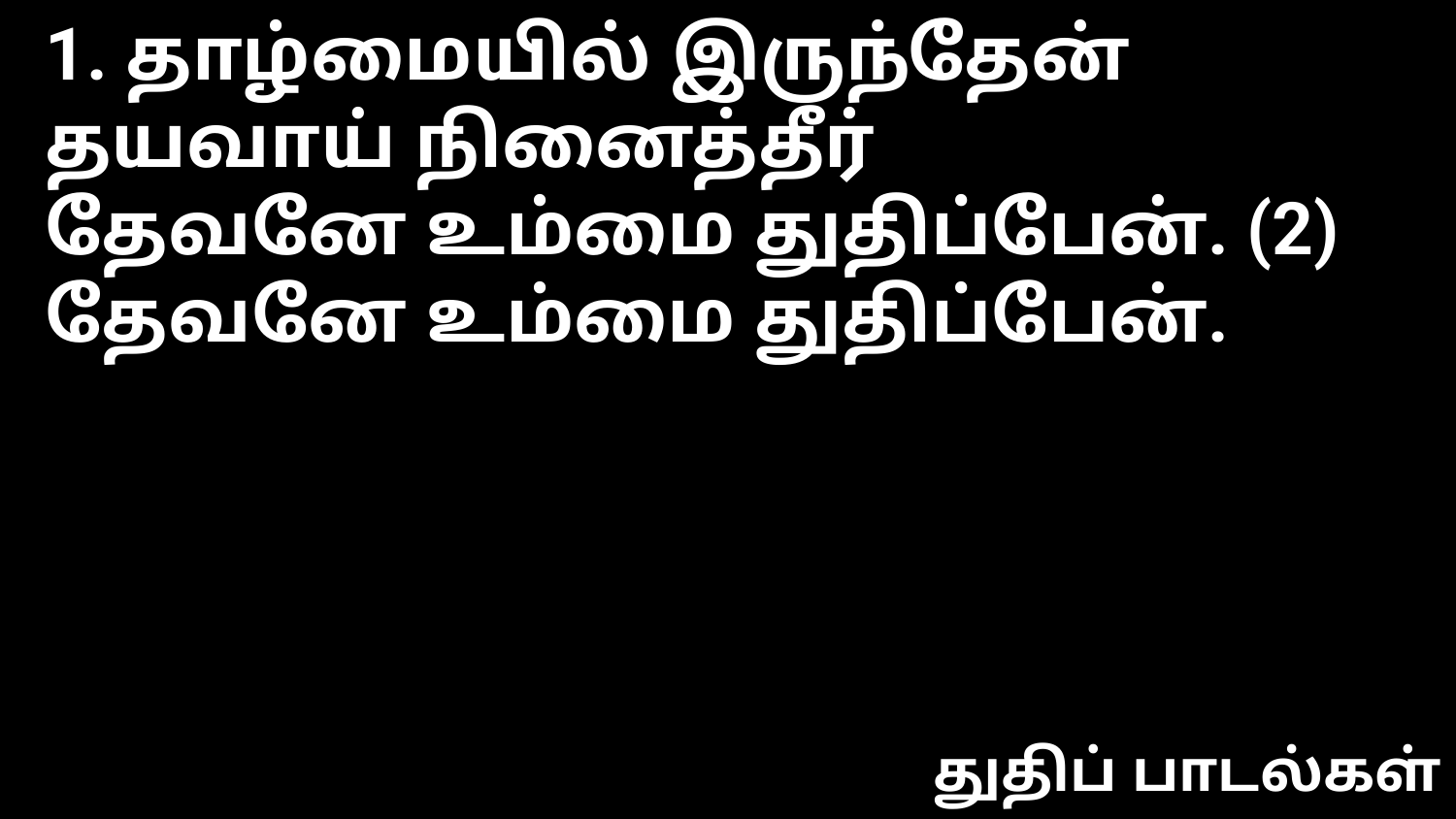

1. தாழ்மையில் இருந்தேன் தயவாய் நினைத்தீர்
தேவனே உம்மை துதிப்பேன். (2)
தேவனே உம்மை துதிப்பேன்.

துதிப் பாடல்கள்